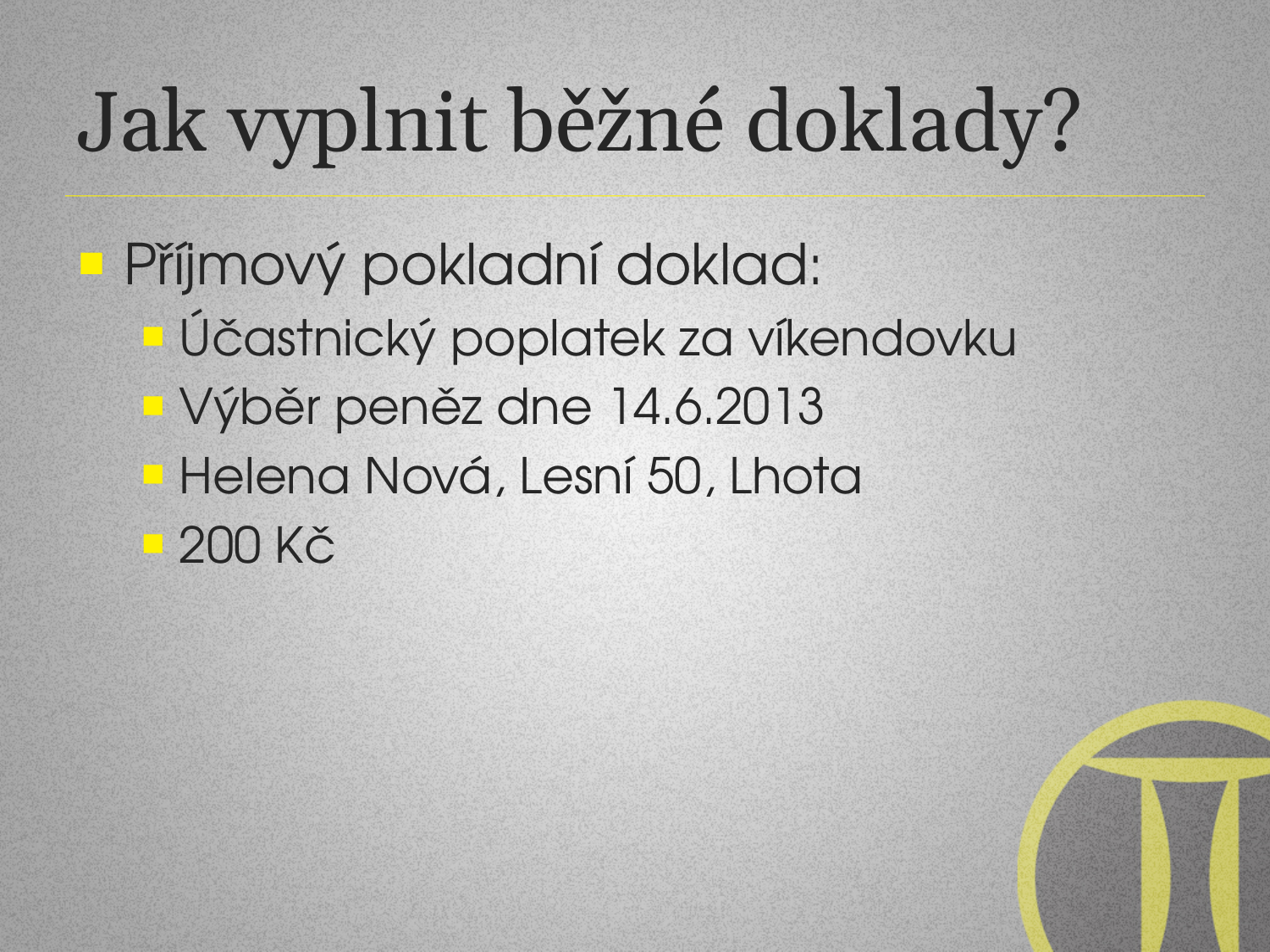

# Jak vyplnit běžné doklady?
Příjmový pokladní doklad:
Účastnický poplatek za víkendovku
Výběr peněz dne 14.6.2013
Helena Nová, Lesní 50, Lhota
200 Kč